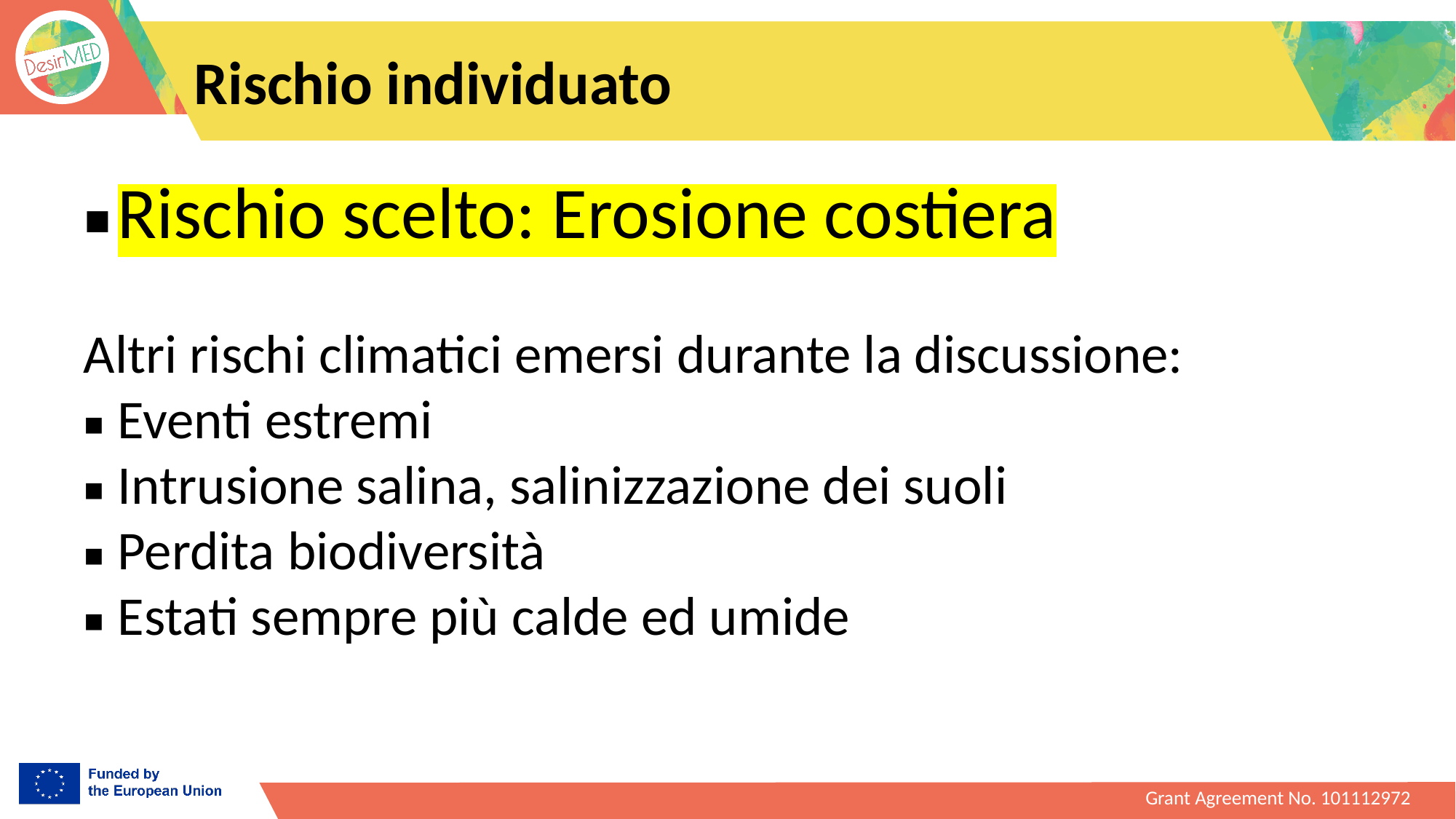

# Rischio individuato
Rischio scelto: Erosione costiera

Altri rischi climatici emersi durante la discussione:
Eventi estremi
Intrusione salina, salinizzazione dei suoli
Perdita biodiversità
Estati sempre più calde ed umide